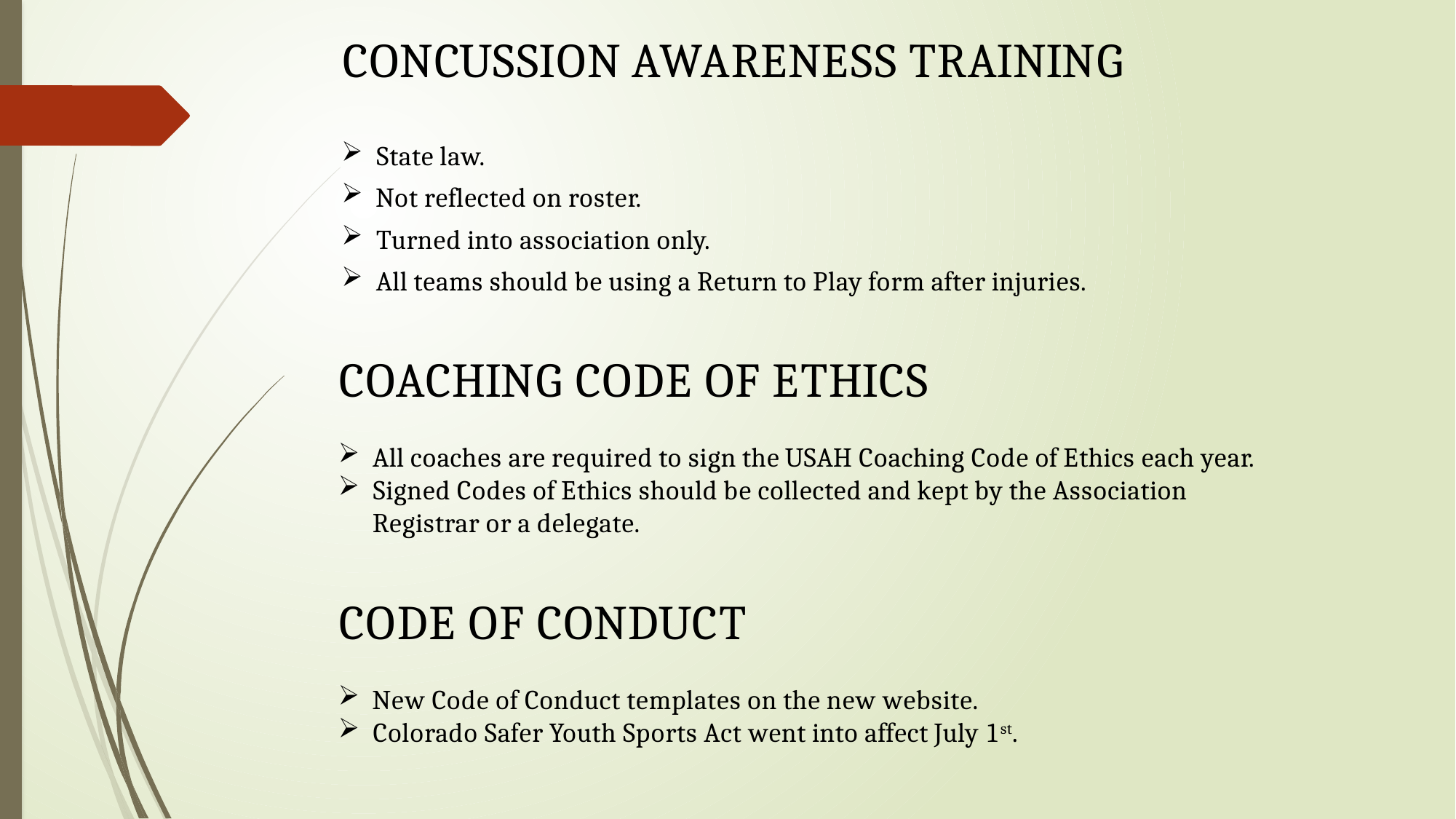

CONCUSSION AWARENESS TRAINING

State law.
Not reflected on roster.
Turned into association only.
All teams should be using a Return to Play form after injuries.

COACHING CODE OF ETHICS

All coaches are required to sign the USAH Coaching Code of Ethics each year.
Signed Codes of Ethics should be collected and kept by the Association Registrar or a delegate.

CODE OF CONDUCT

New Code of Conduct templates on the new website.
Colorado Safer Youth Sports Act went into affect July 1st.